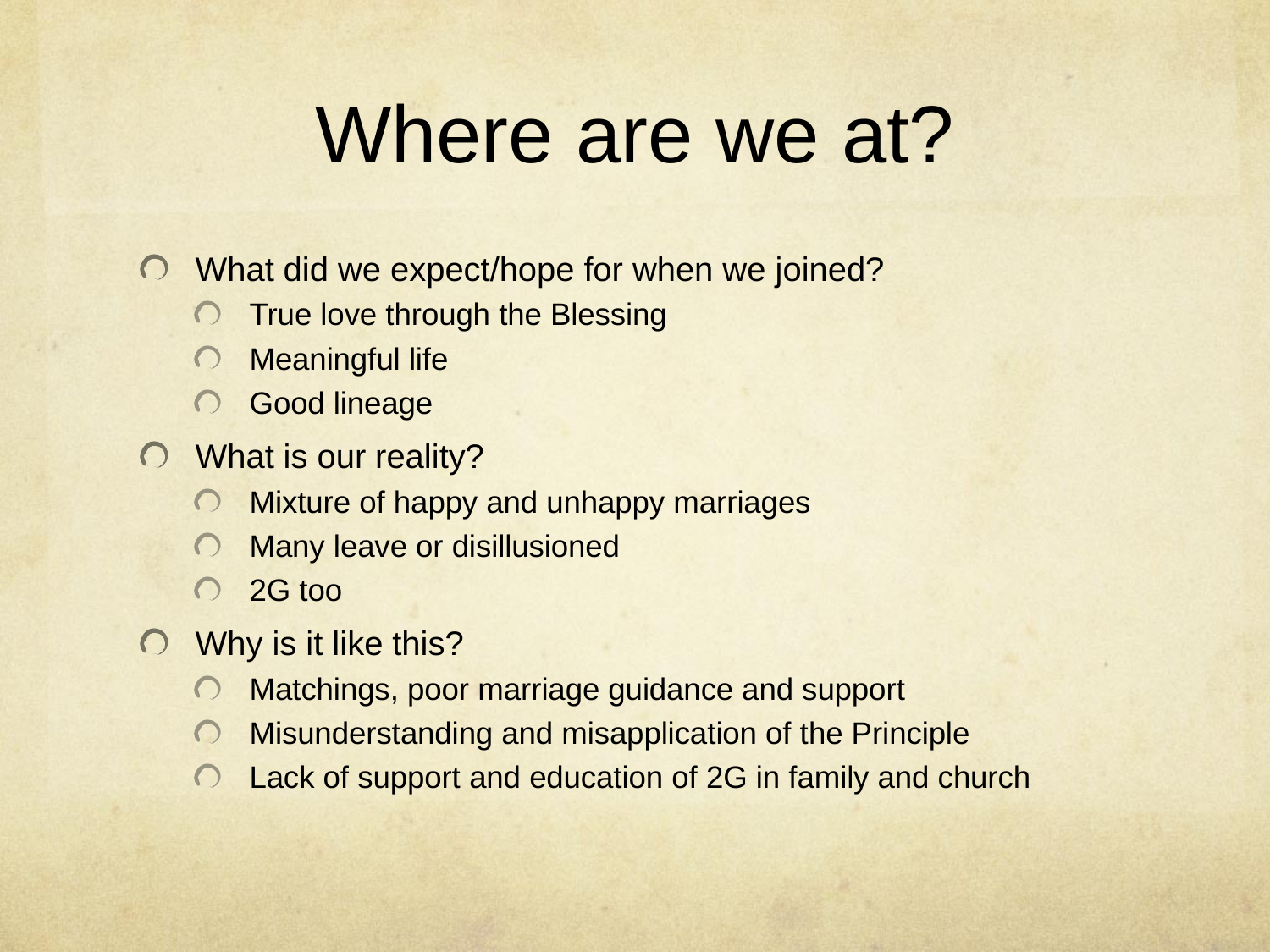

# Where are we at?
What did we expect/hope for when we joined?
True love through the Blessing
Meaningful life
Good lineage
What is our reality?
Mixture of happy and unhappy marriages
Many leave or disillusioned
2G too
Why is it like this?
Matchings, poor marriage guidance and support
Misunderstanding and misapplication of the Principle
Lack of support and education of 2G in family and church